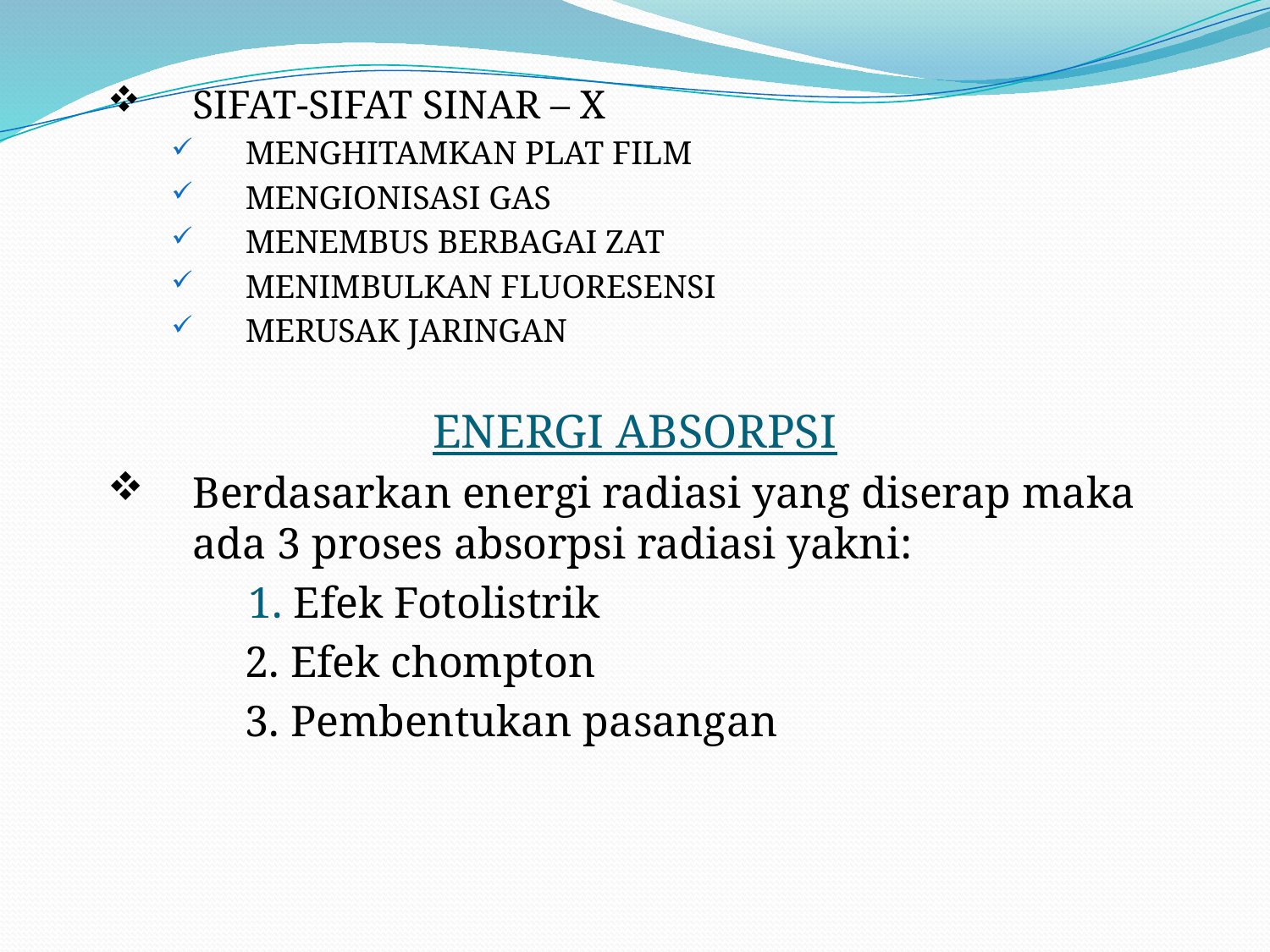

SIFAT-SIFAT SINAR – X
MENGHITAMKAN PLAT FILM
MENGIONISASI GAS
MENEMBUS BERBAGAI ZAT
MENIMBULKAN FLUORESENSI
MERUSAK JARINGAN

ENERGI ABSORPSI
Berdasarkan energi radiasi yang diserap maka ada 3 proses absorpsi radiasi yakni:
       1. Efek Fotolistrik
	2. Efek chompton
	3. Pembentukan pasangan